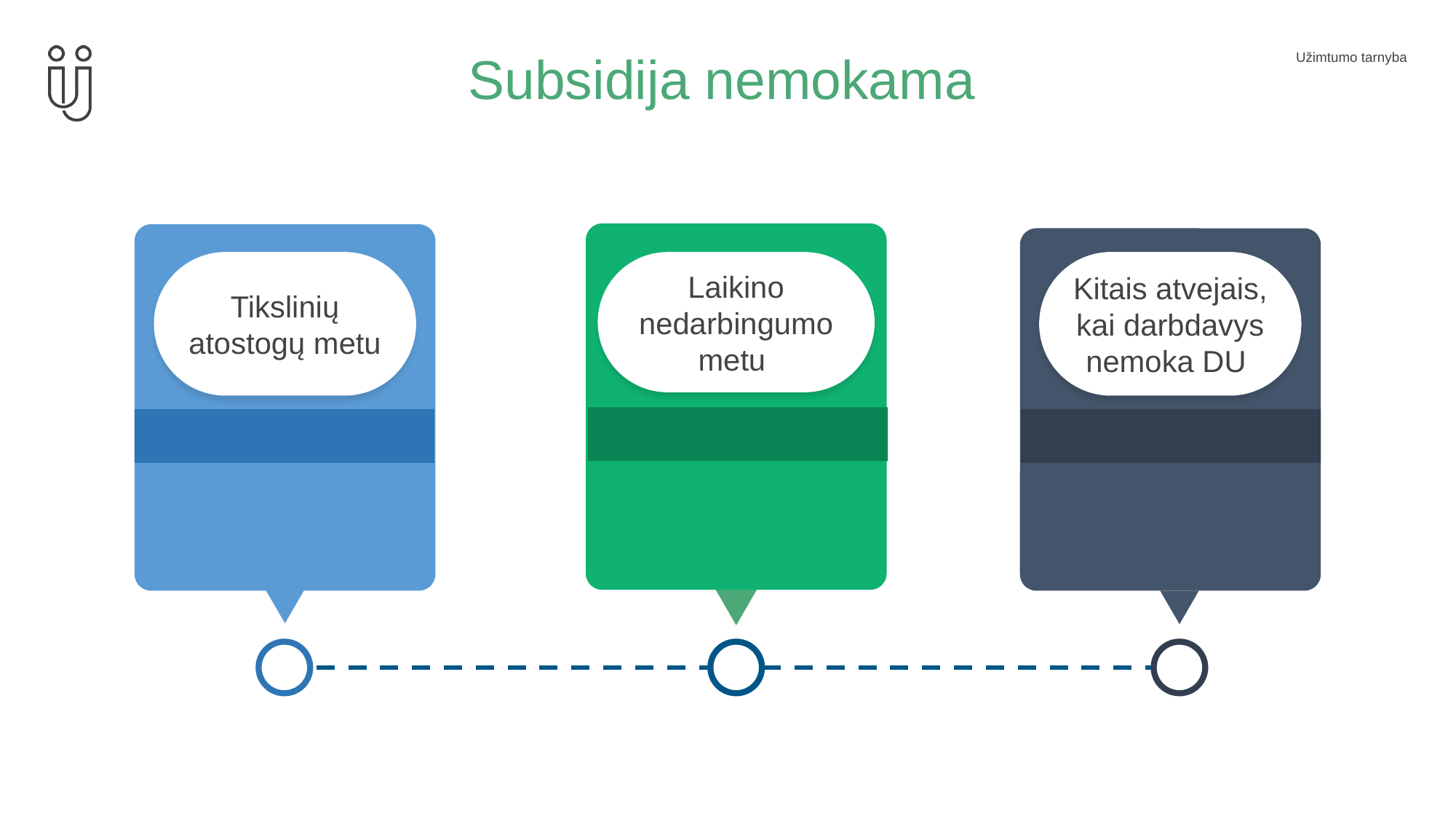

Subsidija nemokama

Tikslinių atostogų metu
Laikino nedarbingumo metu
Kitais atvejais, kai darbdavys nemoka DU